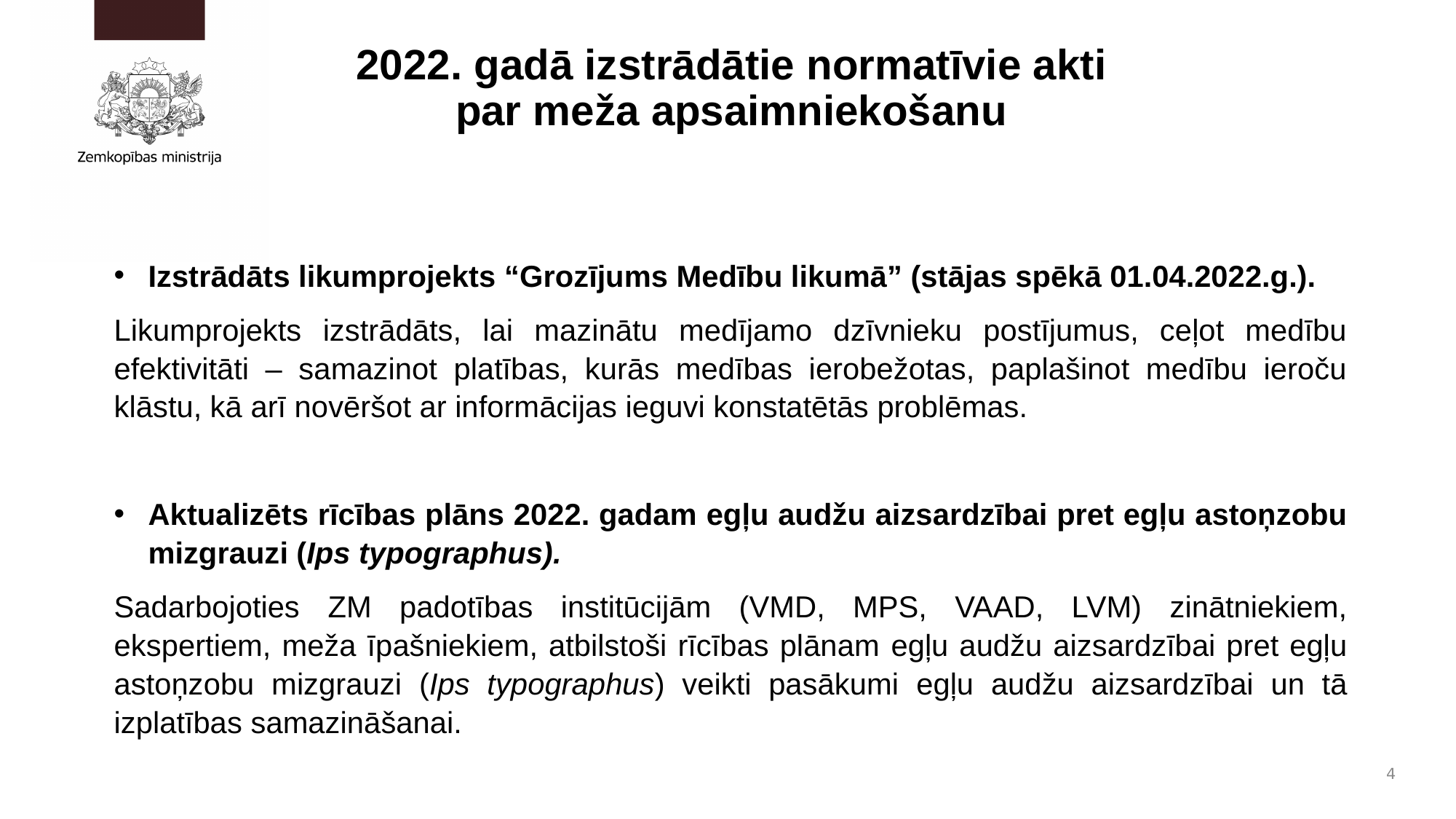

# 2022. gadā izstrādātie normatīvie akti par meža apsaimniekošanu

Izstrādāts likumprojekts “Grozījums Medību likumā” (stājas spēkā 01.04.2022.g.).
Likumprojekts izstrādāts, lai mazinātu medījamo dzīvnieku postījumus, ceļot medību efektivitāti – samazinot platības, kurās medības ierobežotas, paplašinot medību ieroču klāstu, kā arī novēršot ar informācijas ieguvi konstatētās problēmas.

Aktualizēts rīcības plāns 2022. gadam egļu audžu aizsardzībai pret egļu astoņzobu mizgrauzi (Ips typographus).
Sadarbojoties ZM padotības institūcijām (VMD, MPS, VAAD, LVM) zinātniekiem, ekspertiem, meža īpašniekiem, atbilstoši rīcības plānam egļu audžu aizsardzībai pret egļu astoņzobu mizgrauzi (Ips typographus) veikti pasākumi egļu audžu aizsardzībai un tā izplatības samazināšanai.

4